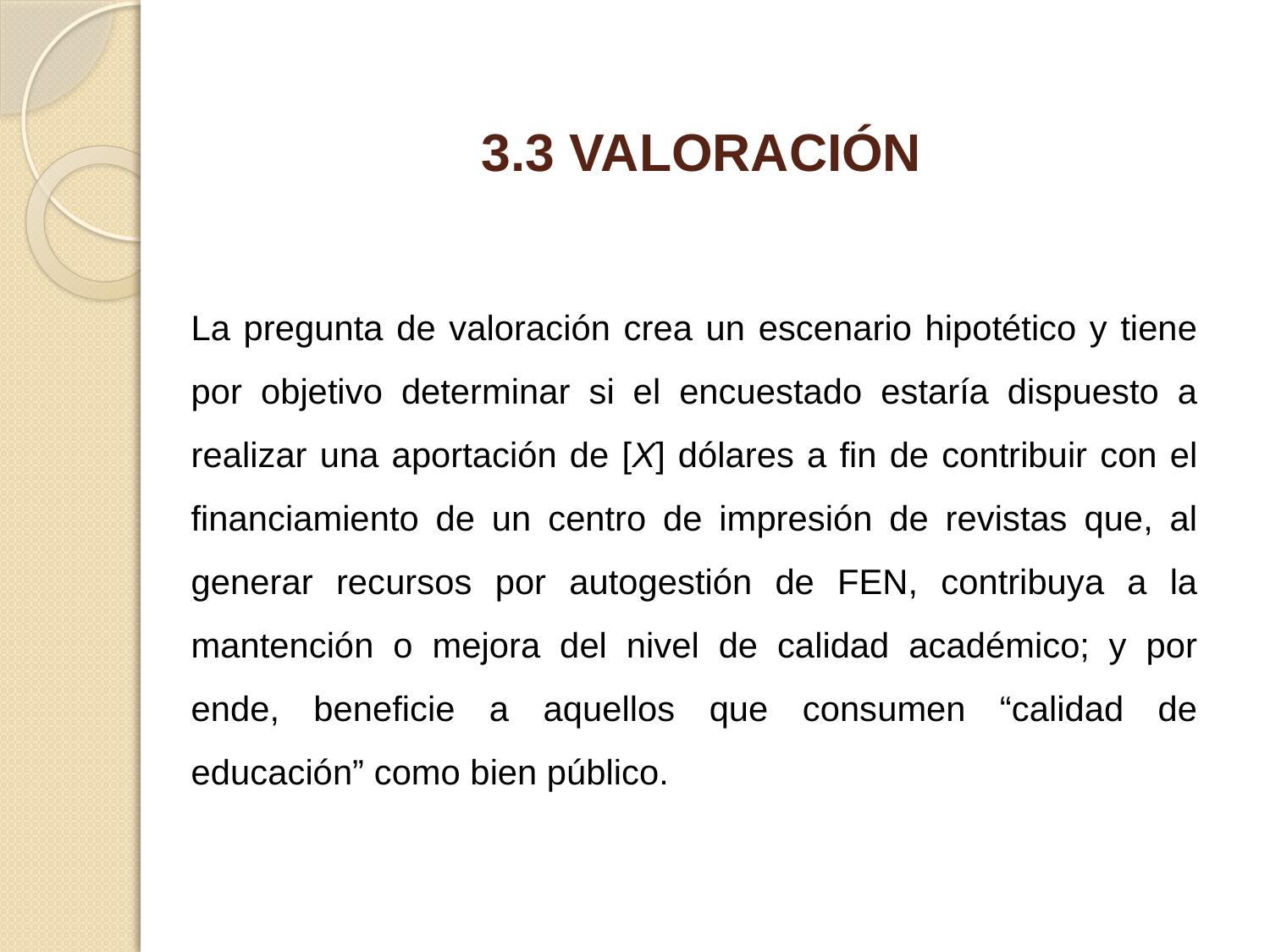

3.3 VALORACIÓN
La pregunta de valoración crea un escenario hipotético y tiene por objetivo determinar si el encuestado estaría dispuesto a realizar una aportación de [X] dólares a fin de contribuir con el financiamiento de un centro de impresión de revistas que, al generar recursos por autogestión de FEN, contribuya a la mantención o mejora del nivel de calidad académico; y por ende, beneficie a aquellos que consumen “calidad de educación” como bien público.